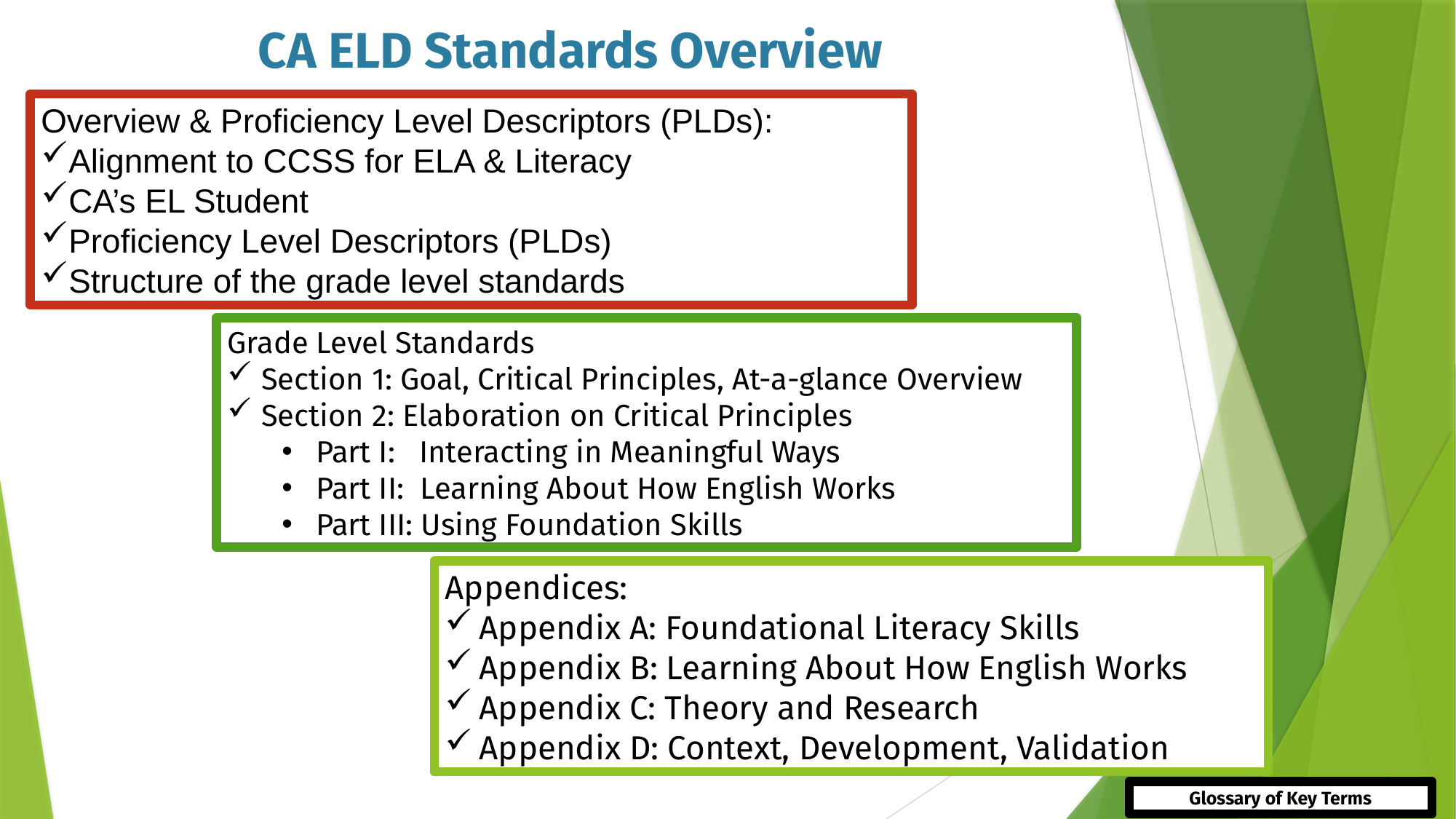

# CA ELD Standards Overview
Overview & Proficiency Level Descriptors (PLDs):
Alignment to CCSS for ELA & Literacy
CA’s EL Student
Proficiency Level Descriptors (PLDs)
Structure of the grade level standards
Grade Level Standards
Section 1: Goal, Critical Principles, At-a-glance Overview
Section 2: Elaboration on Critical Principles
Part I:   Interacting in Meaningful Ways
Part II:  Learning About How English Works
Part III: Using Foundation Skills
Appendices:
Appendix A: Foundational Literacy Skills
Appendix B: Learning About How English Works
Appendix C: Theory and Research
Appendix D: Context, Development, Validation
Glossary of Key Terms